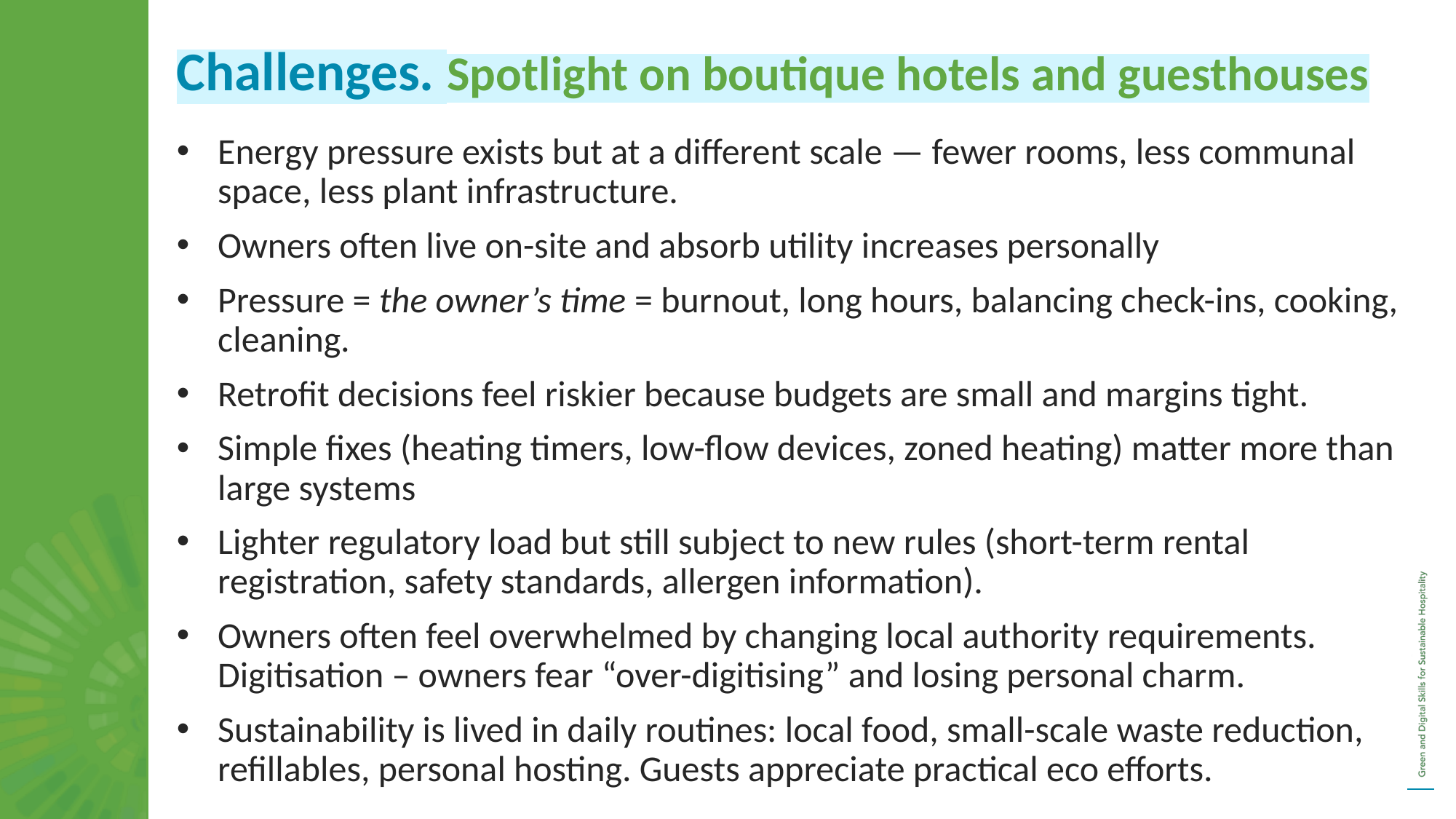

Challenges. Spotlight on boutique hotels and guesthouses
Energy pressure exists but at a different scale — fewer rooms, less communal space, less plant infrastructure.
Owners often live on-site and absorb utility increases personally
Pressure = the owner’s time = burnout, long hours, balancing check-ins, cooking, cleaning.
Retrofit decisions feel riskier because budgets are small and margins tight.
Simple fixes (heating timers, low-flow devices, zoned heating) matter more than large systems
Lighter regulatory load but still subject to new rules (short-term rental registration, safety standards, allergen information).
Owners often feel overwhelmed by changing local authority requirements. Digitisation – owners fear “over-digitising” and losing personal charm.
Sustainability is lived in daily routines: local food, small-scale waste reduction, refillables, personal hosting. Guests appreciate practical eco efforts.